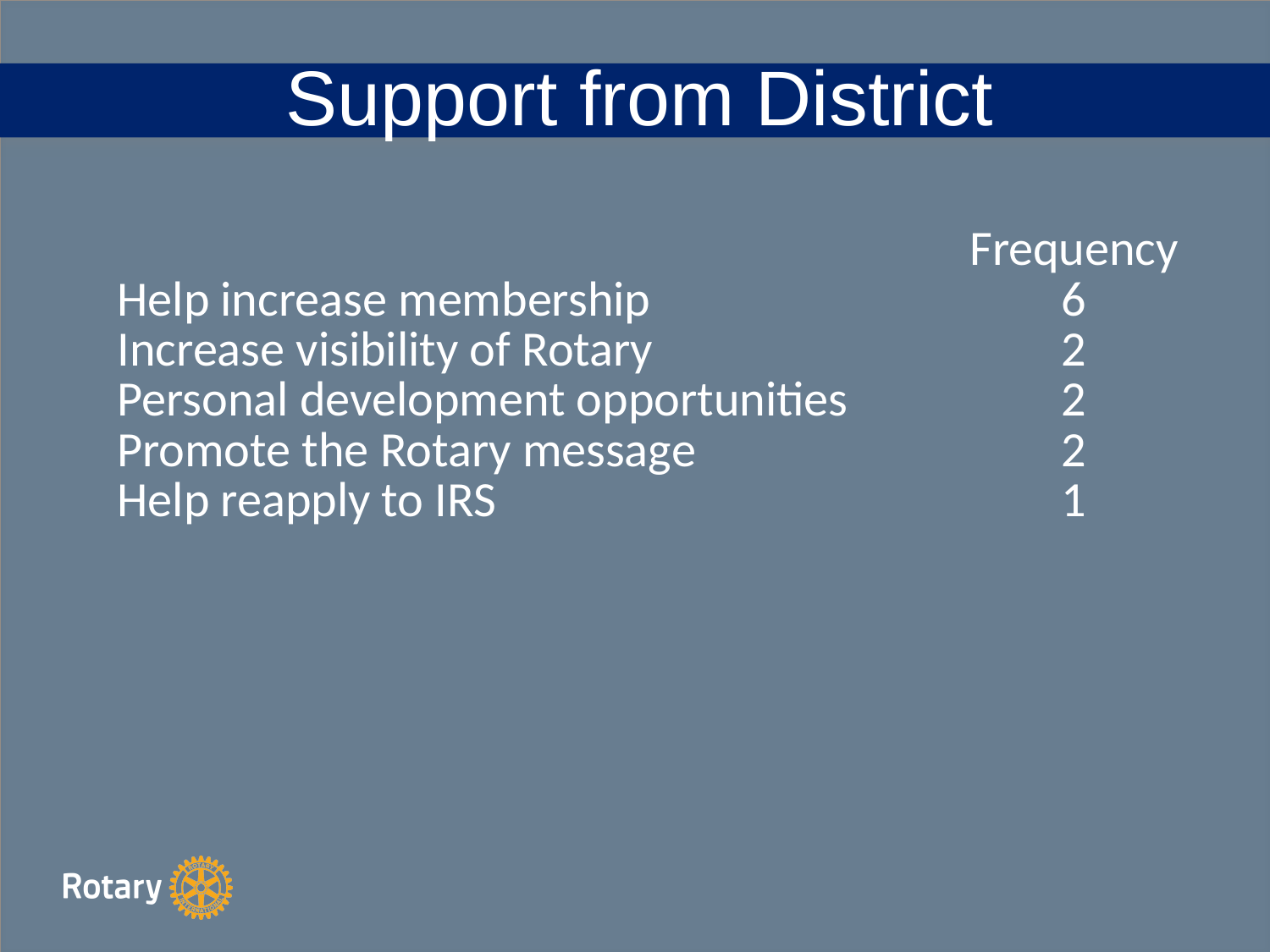

Support from District
|  | Frequency |
| --- | --- |
| Help increase membership | 6 |
| Increase visibility of Rotary | 2 |
| Personal development opportunities | 2 |
| Promote the Rotary message | 2 |
| Help reapply to IRS | 1 |